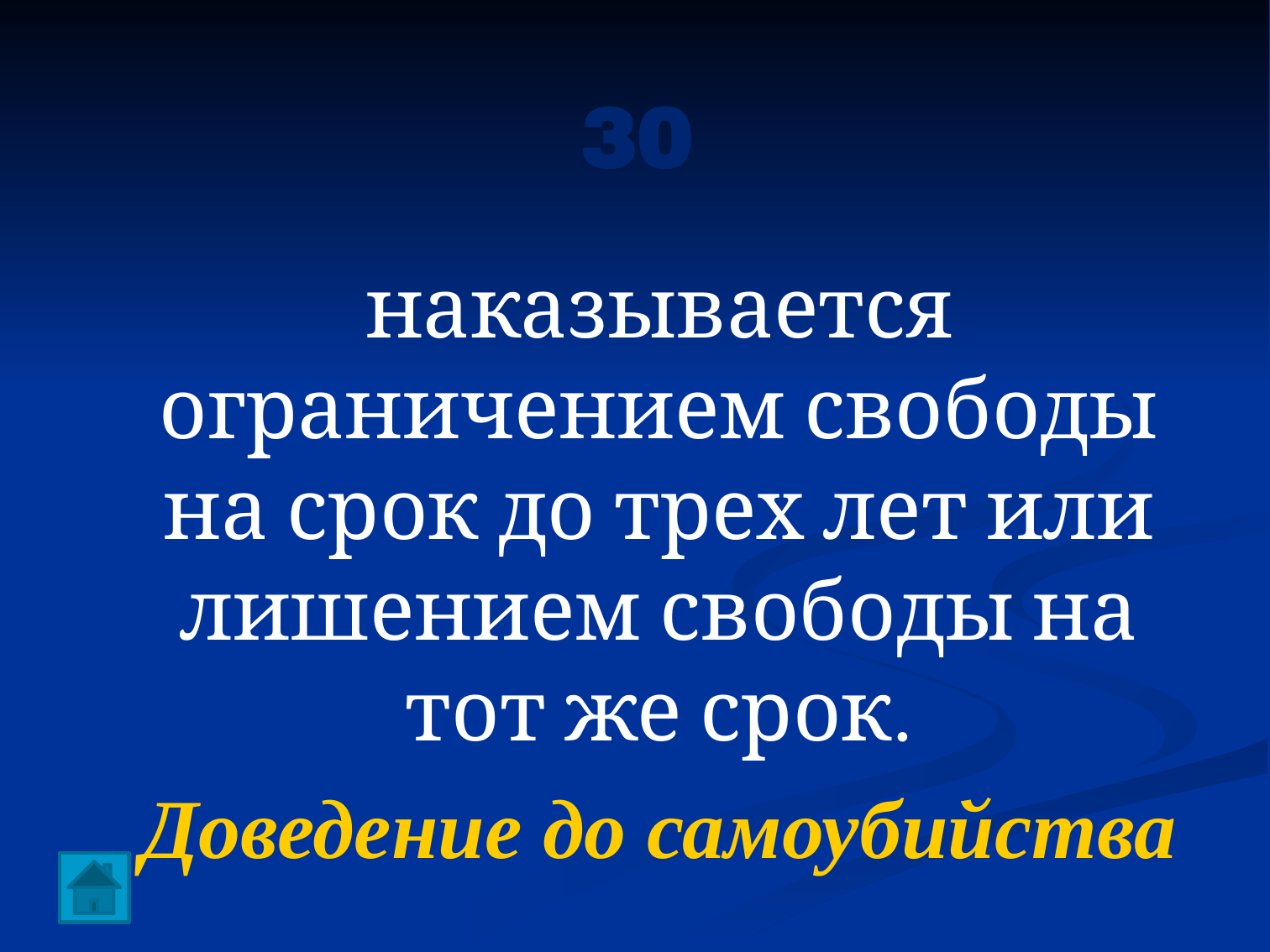

# 30
наказывается ограничением свободы на срок до трех лет или лишением свободы на тот же срок.
Доведение до самоубийства